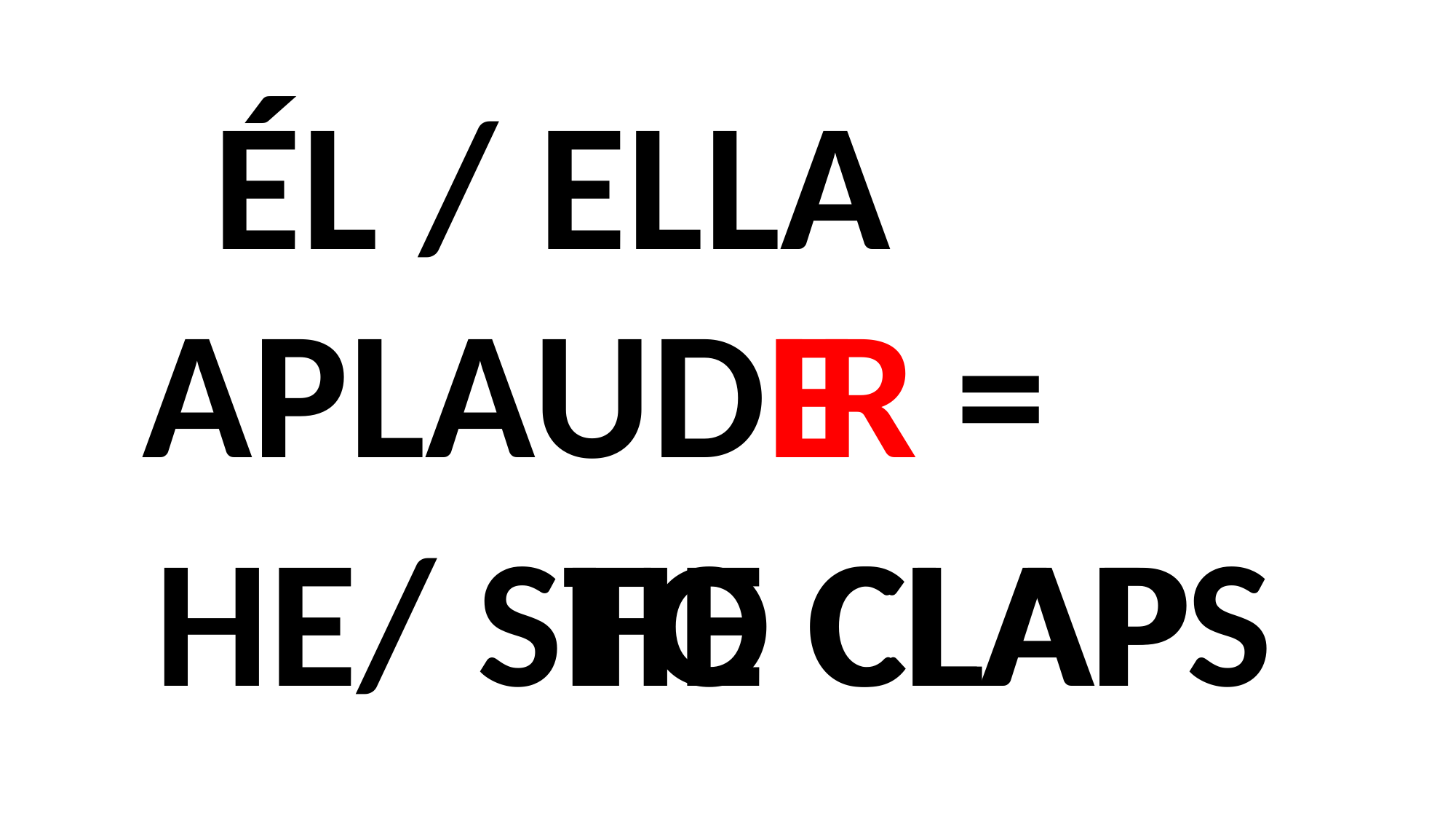

ÉL / ELLA
E
IR
=
APLAUD
HE/ SHE CLAPS
TO CLAP